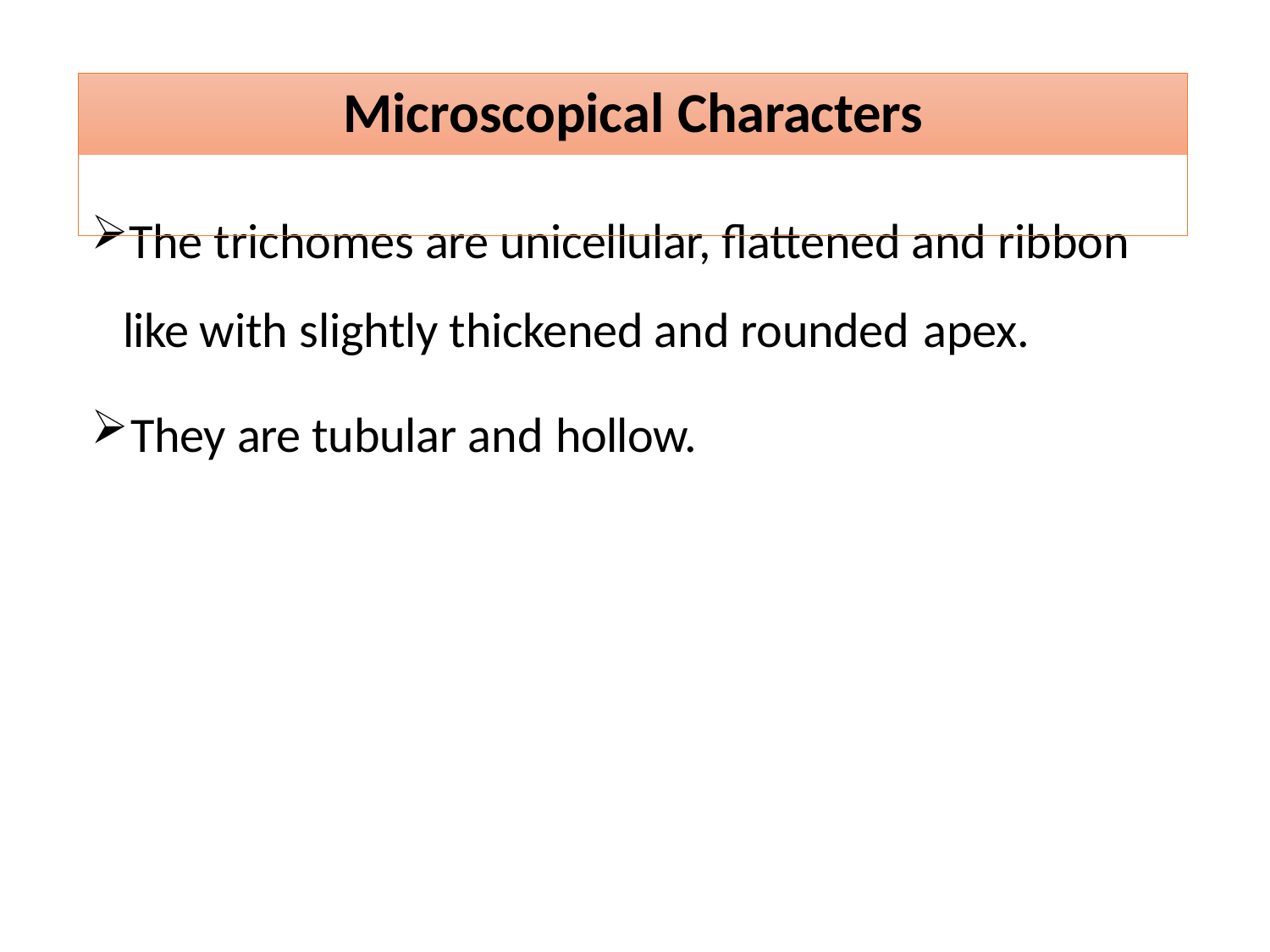

# Microscopical Characters
The trichomes are unicellular, flattened and ribbon  like with slightly thickened and rounded apex.

They are tubular and hollow.